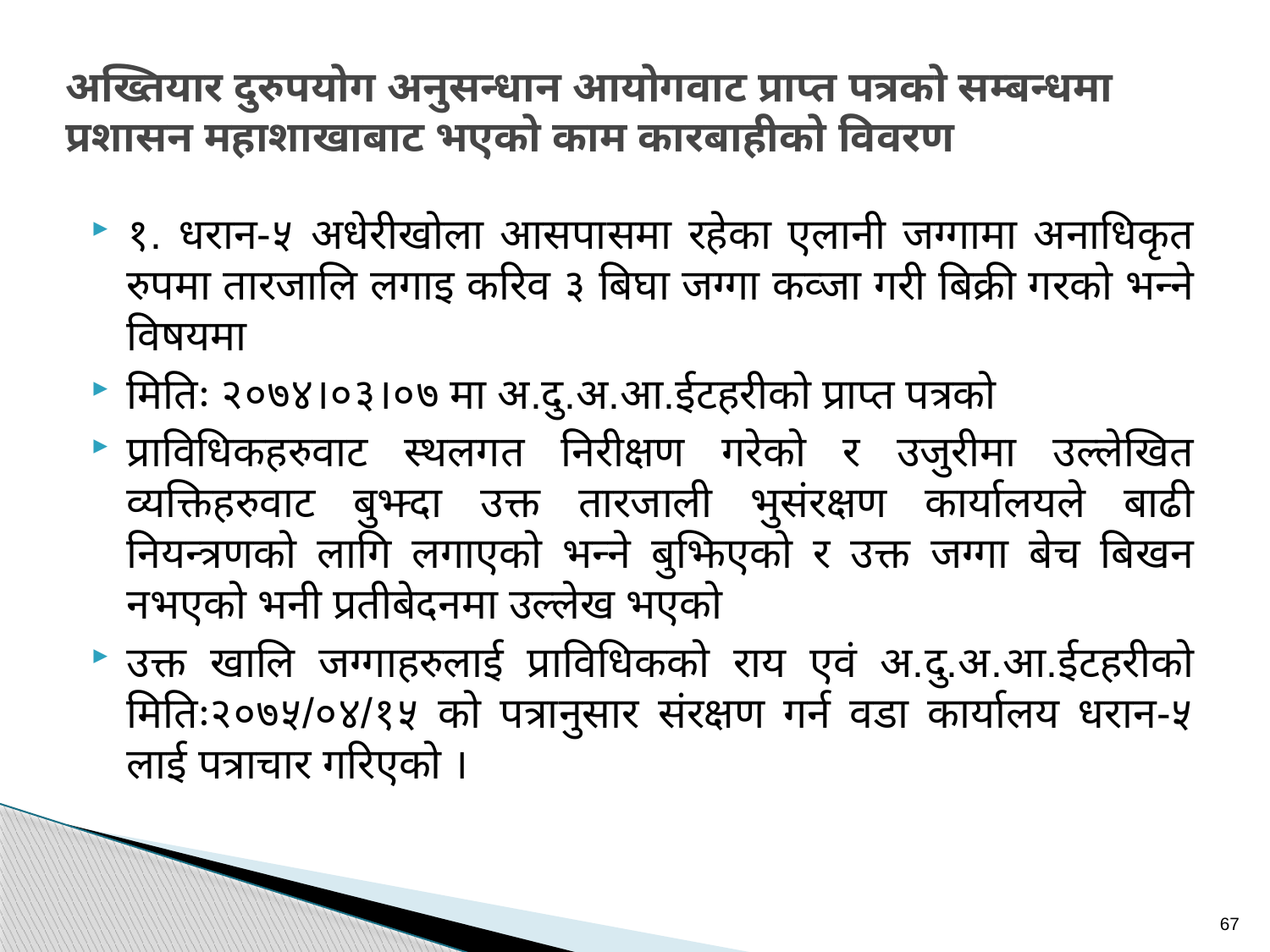

# अख्तियार दुरुपयोग अनुसन्धान आयोगवाट प्राप्त पत्रको सम्बन्धमा प्रशासन महाशाखाबाट भएको काम कारबाहीको विवरण
१. धरान-५ अधेरीखोला आसपासमा रहेका एलानी जग्गामा अनाधिकृत रुपमा तारजालि लगाइ करिव ३ बिघा जग्गा कव्जा गरी बिक्री गरको भन्ने विषयमा
मितिः २०७४।०३।०७ मा अ.दु.अ.आ.ईटहरीको प्राप्त पत्रको
प्राविधिकहरुवाट स्थलगत निरीक्षण गरेको र उजुरीमा उल्लेखित व्यक्तिहरुवाट बुझ्दा उक्त तारजाली भुसंरक्षण कार्यालयले बाढी नियन्त्रणको लागि लगाएको भन्ने बुझिएको र उक्त जग्गा बेच बिखन नभएको भनी प्रतीबेदनमा उल्लेख भएको
उक्त खालि जग्गाहरुलाई प्राविधिकको राय एवं अ.दु.अ.आ.ईटहरीको मितिः२०७५/०४/१५ को पत्रानुसार संरक्षण गर्न वडा कार्यालय धरान-५ लाई पत्राचार गरिएको ।

67